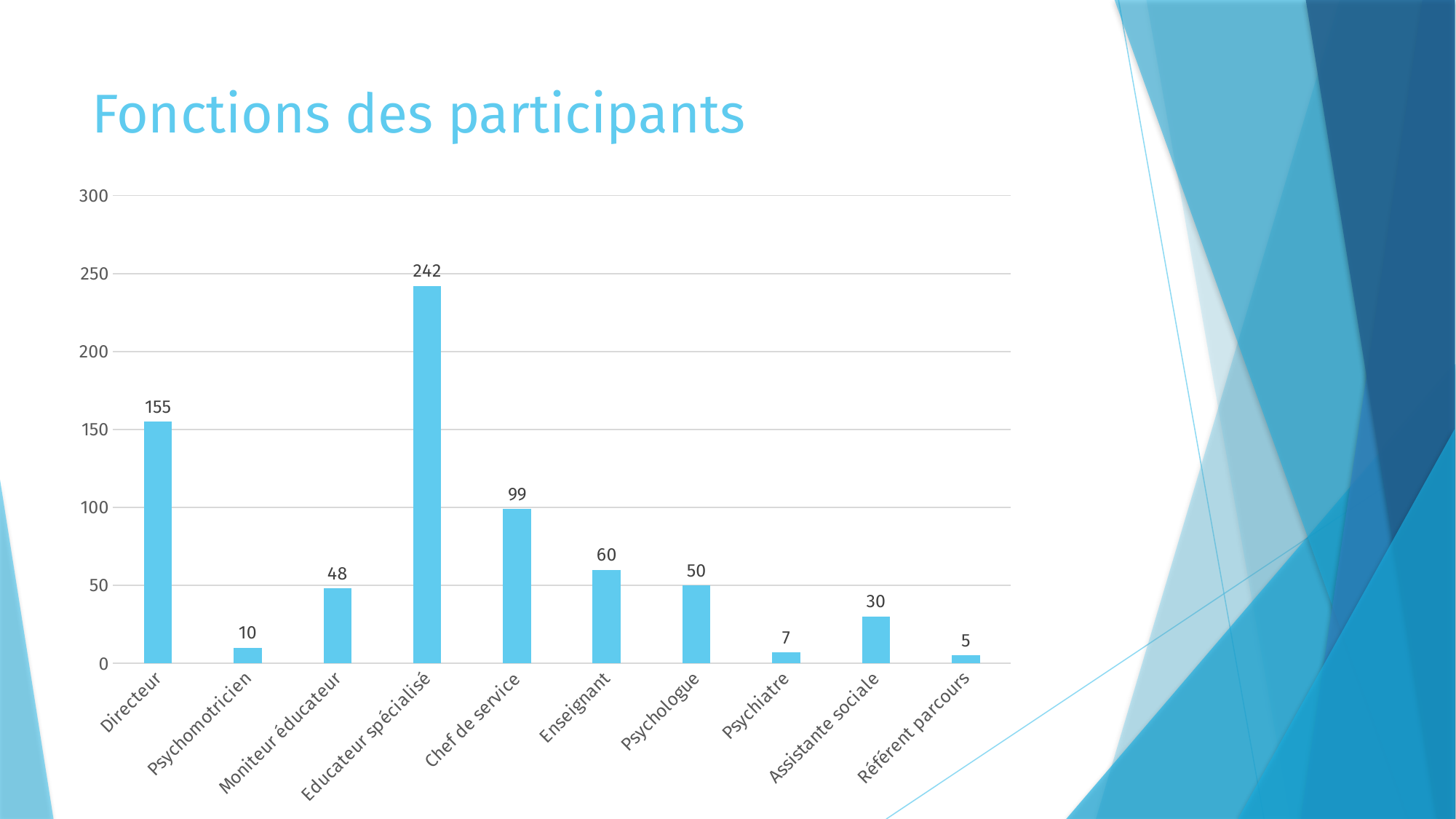

# Fonctions des participants

### Chart

| Category | Série 1 |
|---|---|
| Directeur | 155.0 |
| Psychomotricien | 10.0 |
| Moniteur éducateur | 48.0 |
| Educateur spécialisé | 242.0 |
| Chef de service | 99.0 |
| Enseignant | 60.0 |
| Psychologue | 50.0 |
| Psychiatre | 7.0 |
| Assistante sociale | 30.0 |
| Référent parcours | 5.0 |